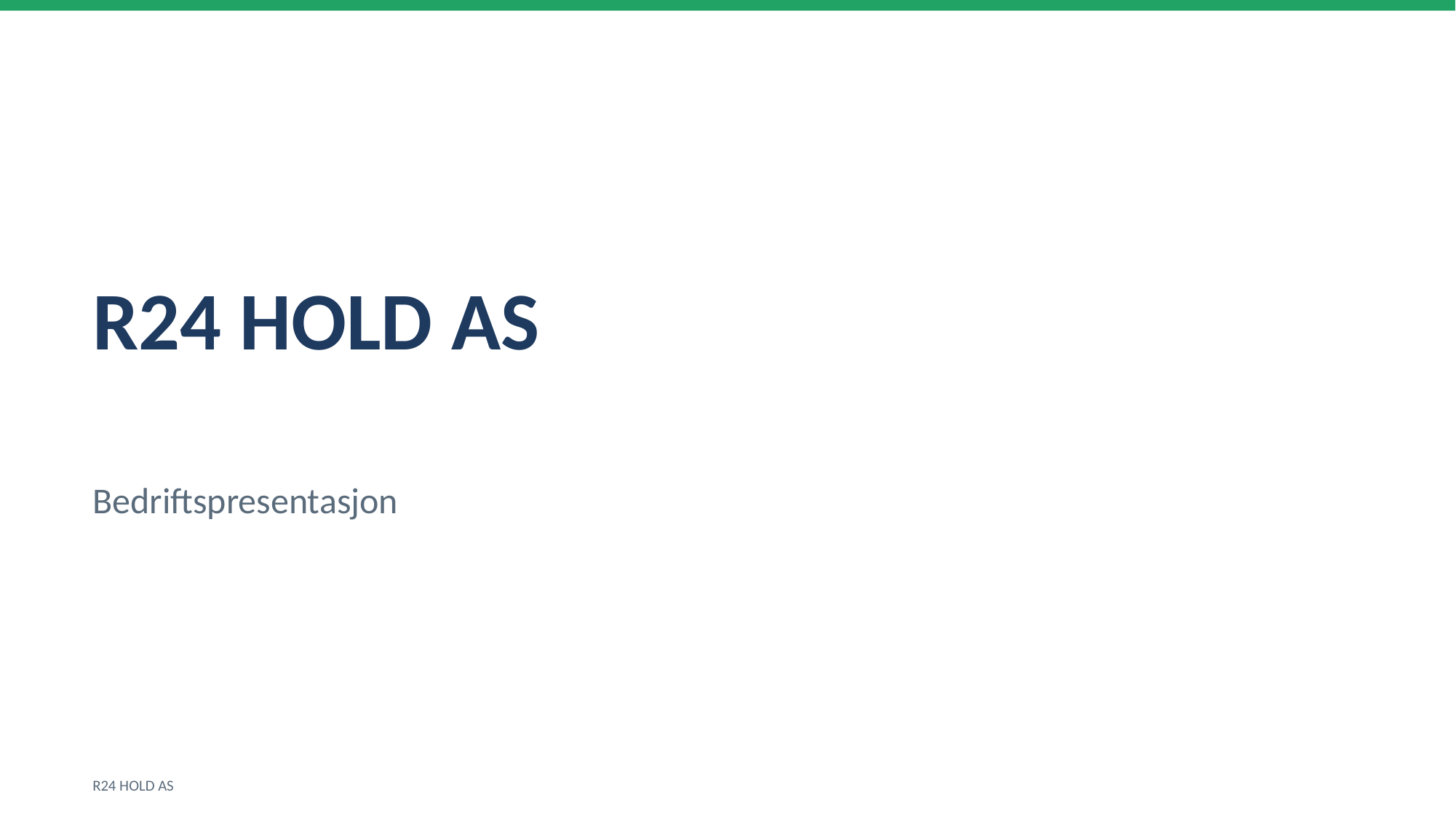

R24 HOLD AS
Bedriftspresentasjon
R24 HOLD AS